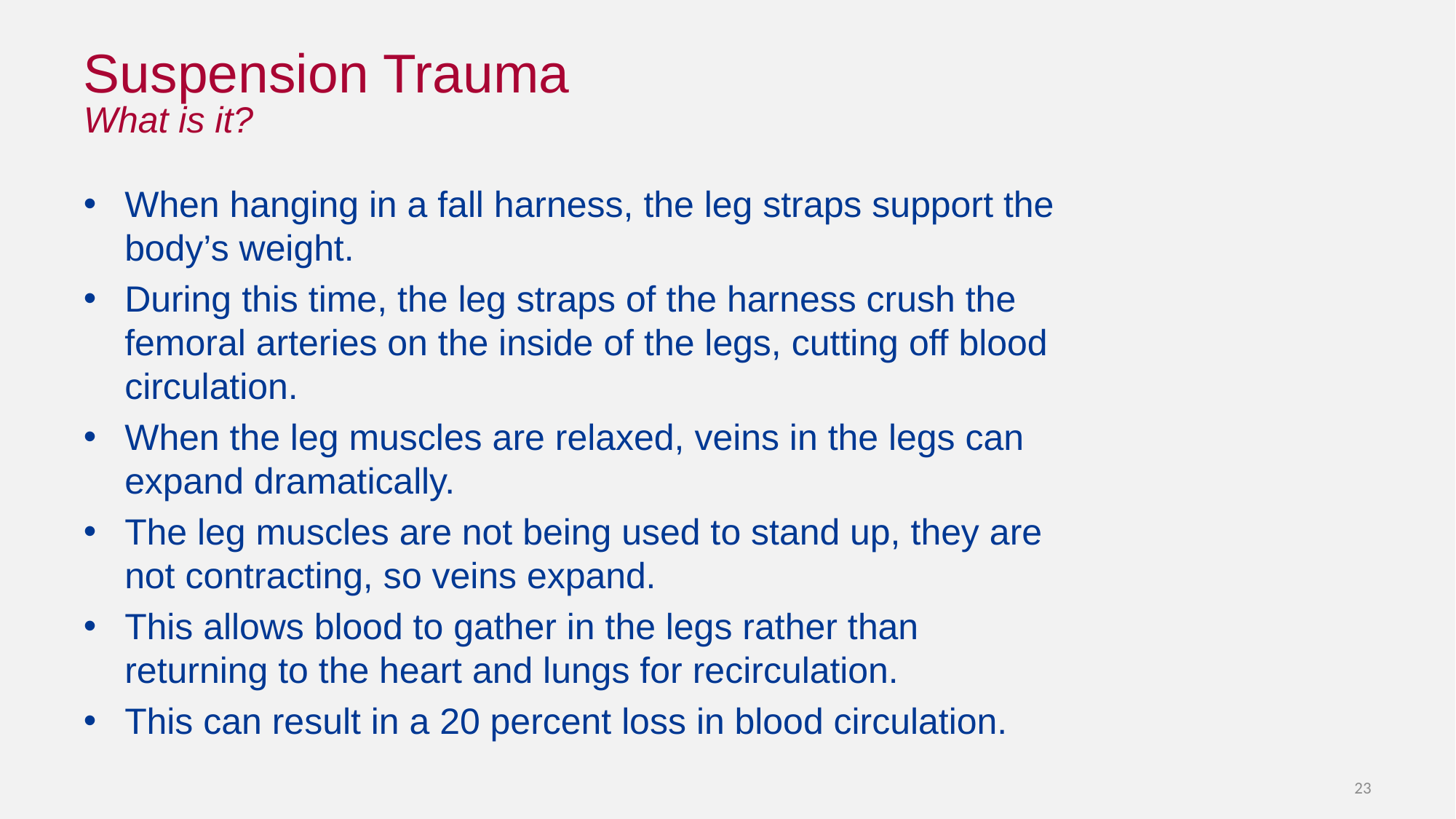

# Suspension Trauma
What is it?
When hanging in a fall harness, the leg straps support the body’s weight.
During this time, the leg straps of the harness crush the femoral arteries on the inside of the legs, cutting off blood circulation.
When the leg muscles are relaxed, veins in the legs can expand dramatically.
The leg muscles are not being used to stand up, they are not contracting, so veins expand.
This allows blood to gather in the legs rather than returning to the heart and lungs for recirculation.
This can result in a 20 percent loss in blood circulation.

23